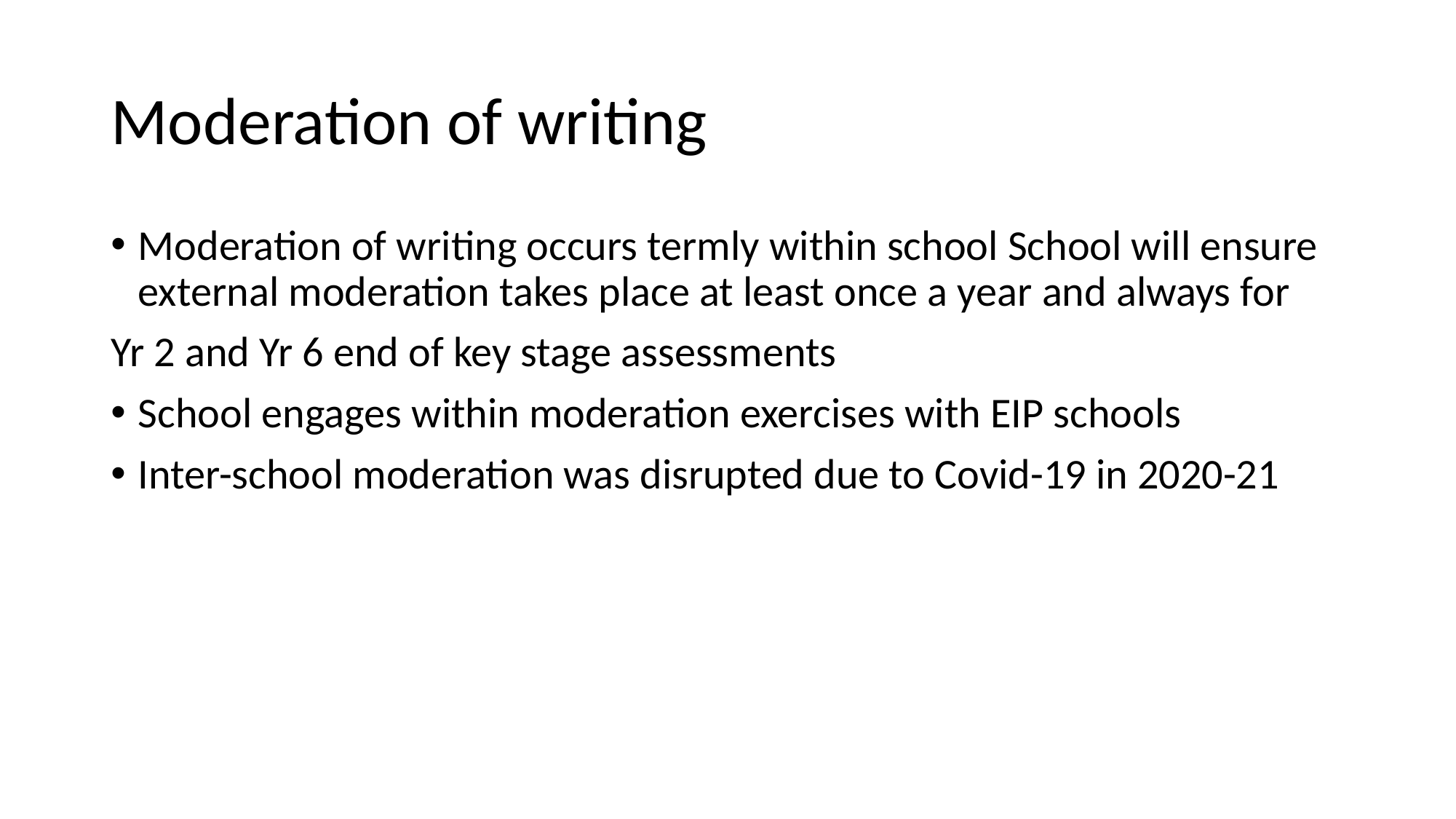

# Moderation of writing
Moderation of writing occurs termly within school School will ensure external moderation takes place at least once a year and always for
Yr 2 and Yr 6 end of key stage assessments
School engages within moderation exercises with EIP schools
Inter-school moderation was disrupted due to Covid-19 in 2020-21